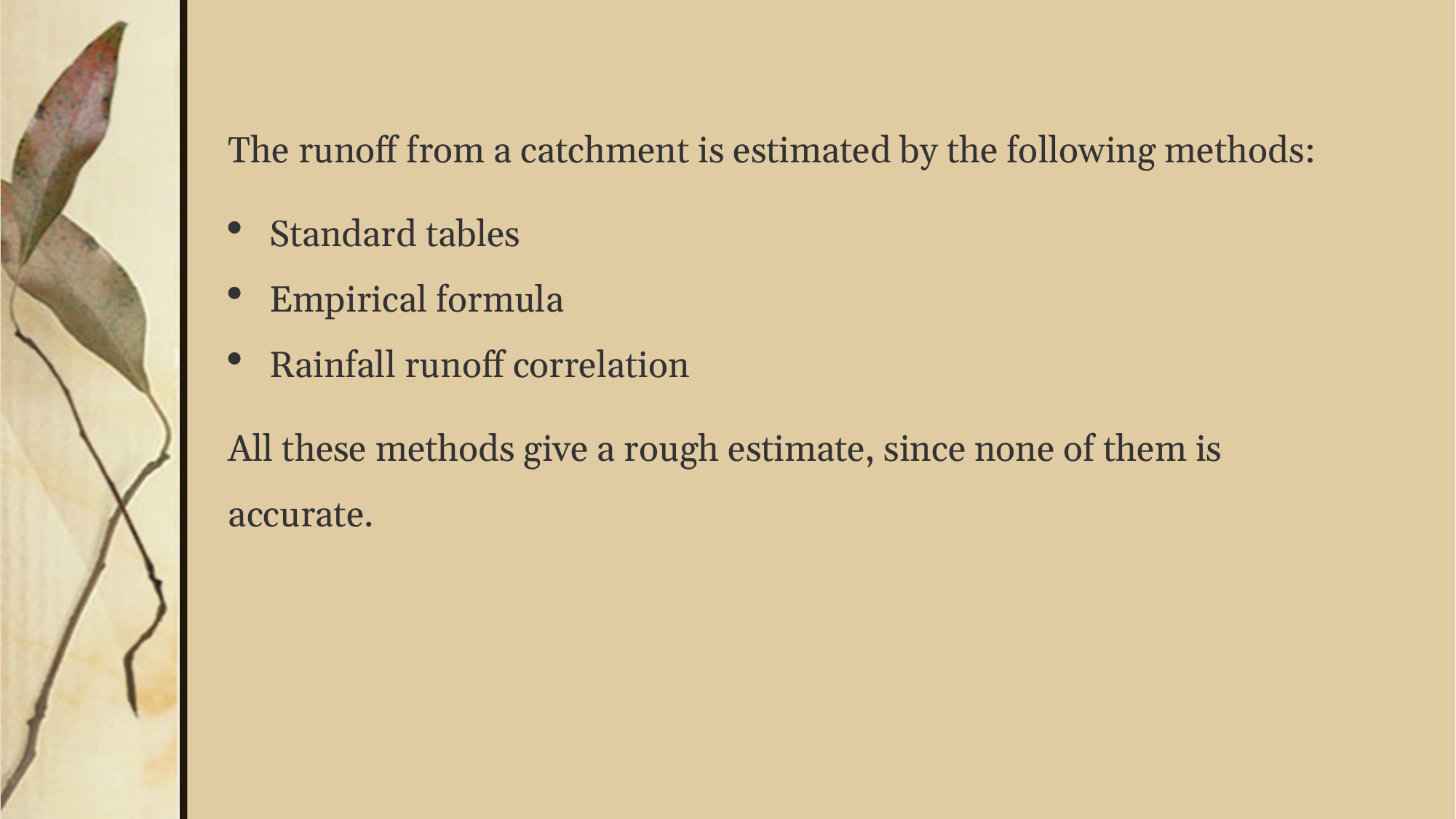

The runoff from a catchment is estimated by the following methods:
Standard tables
Empirical formula
Rainfall runoff correlation
All these methods give a rough estimate, since none of them is accurate.